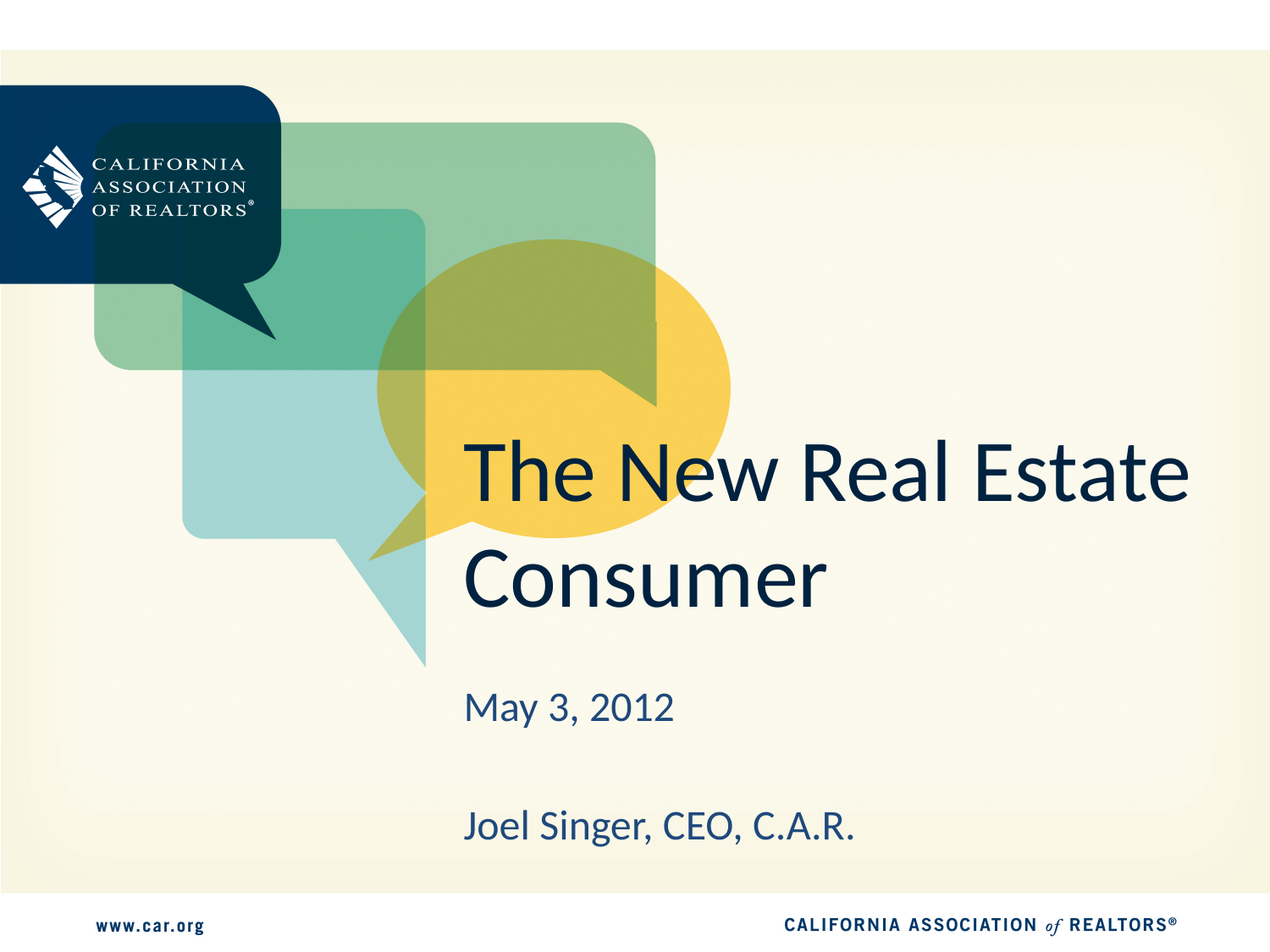

# The New Real Estate Consumer
May 3, 2012

Joel Singer, CEO, C.A.R.